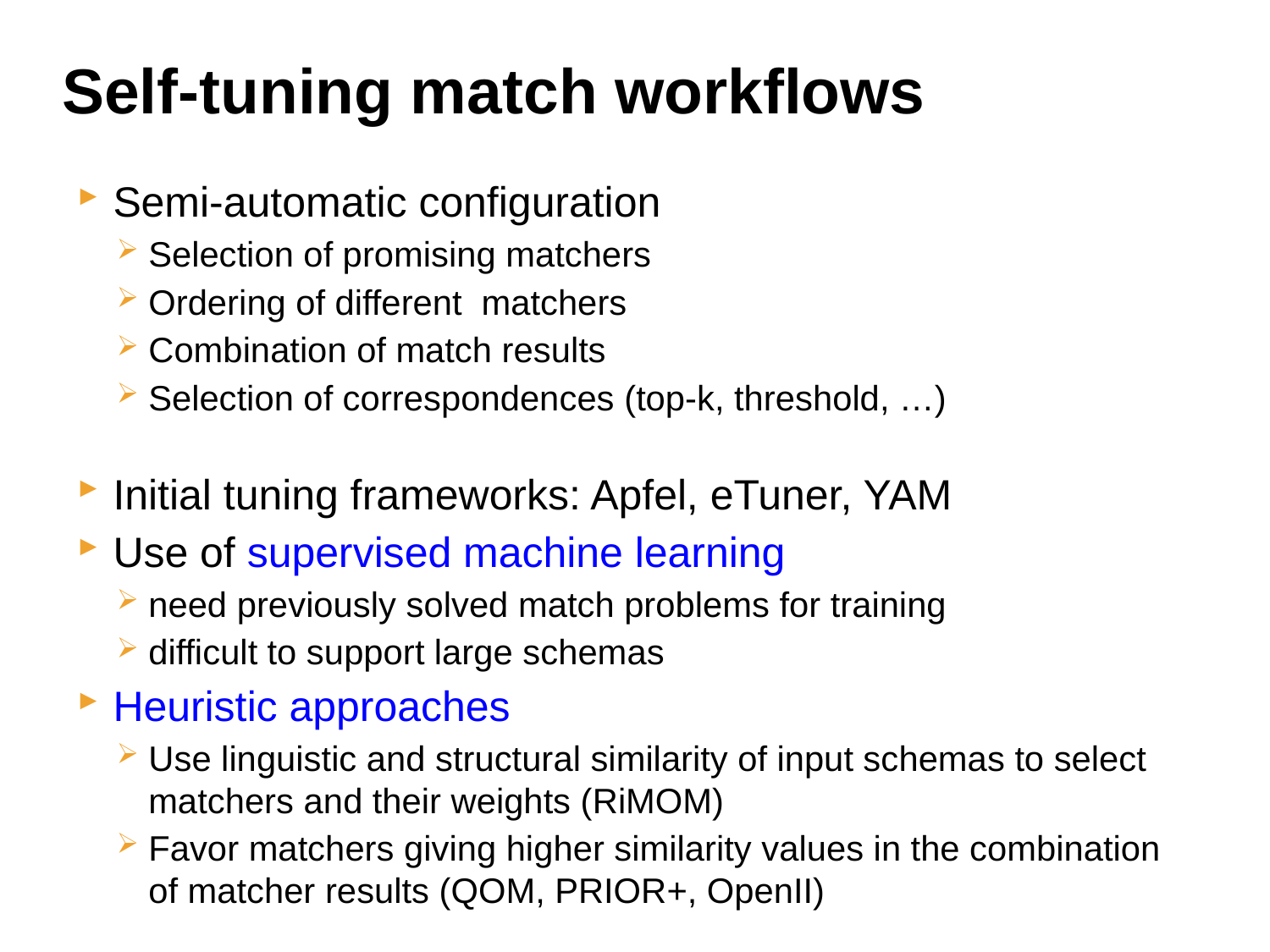

# Self-tuning match workflows
Semi-automatic configuration
Selection of promising matchers
Ordering of different  matchers
Combination of match results
Selection of correspondences (top-k, threshold, …)
Initial tuning frameworks: Apfel, eTuner, YAM
Use of supervised machine learning
need previously solved match problems for training
difficult to support large schemas
Heuristic approaches
Use linguistic and structural similarity of input schemas to select matchers and their weights (RiMOM)
Favor matchers giving higher similarity values in the combination of matcher results (QOM, PRIOR+, OpenII)